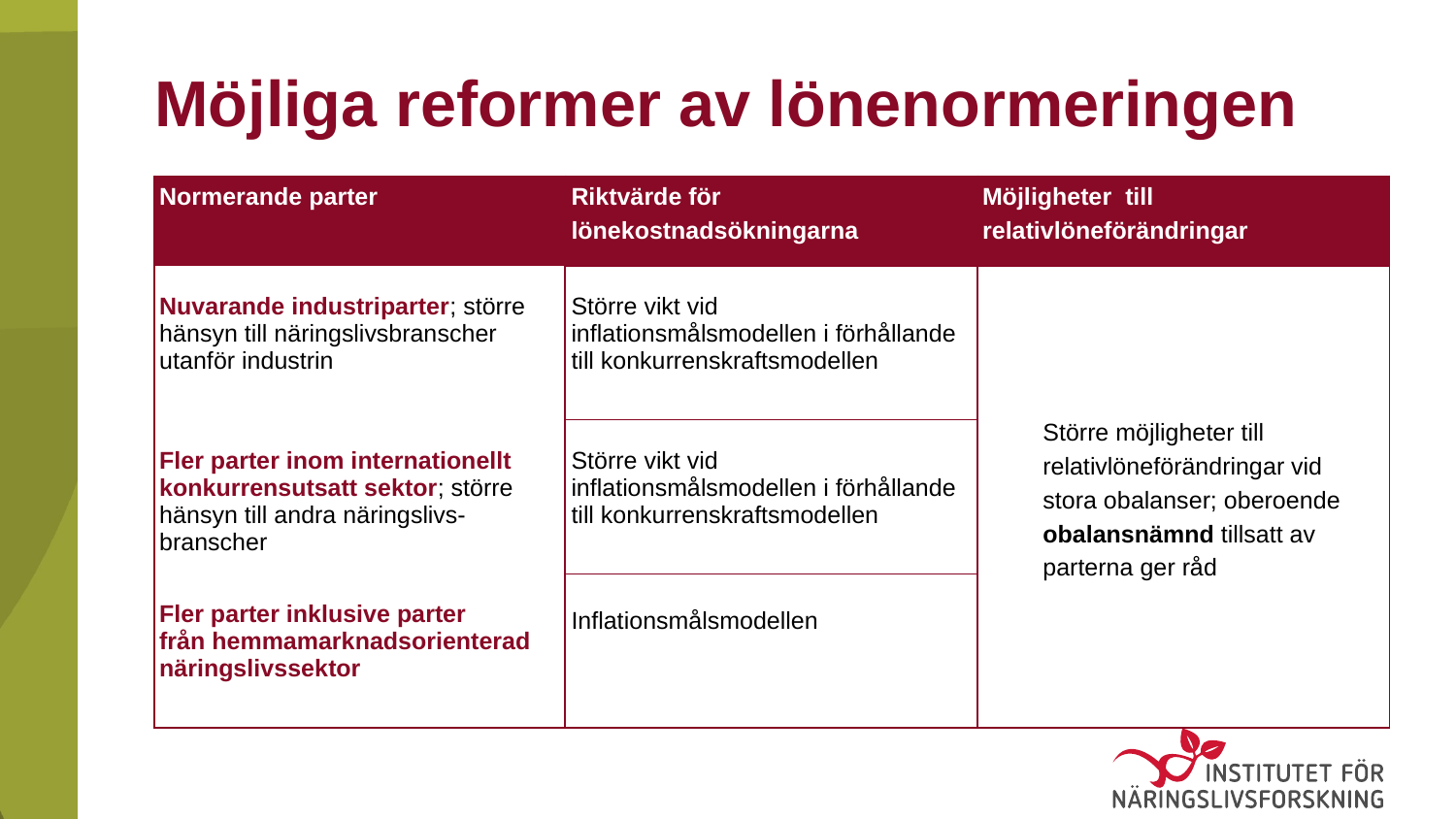

[H61]Rubrikerna bör väl urskiljas på något sätt, till exempel med kursivering som här.
# Möjliga reformer av lönenormeringen
| Normerande parter | Riktvärde för lönekostnadsökningarna | Möjligheter  till relativlöneförändringar |
| --- | --- | --- |
| Nuvarande industriparter; större hänsyn till näringslivsbranscher utanför industrin | Större vikt vid inflationsmålsmodellen i förhållande till konkurrenskraftsmodellen | Större möjligheter till relativlöneförändringar vid stora obalanser; oberoende obalansnämnd tillsatt av parterna ger råd |
| Fler parter inom internationellt konkurrensutsatt sektor; större hänsyn till andra näringslivs-branscher | Större vikt vid inflationsmålsmodellen i förhållande till konkurrenskraftsmodellen |  |
| Fler parter inklusive parter från hemmamarknadsorienterad näringslivssektor | Inflationsmålsmodellen |  |